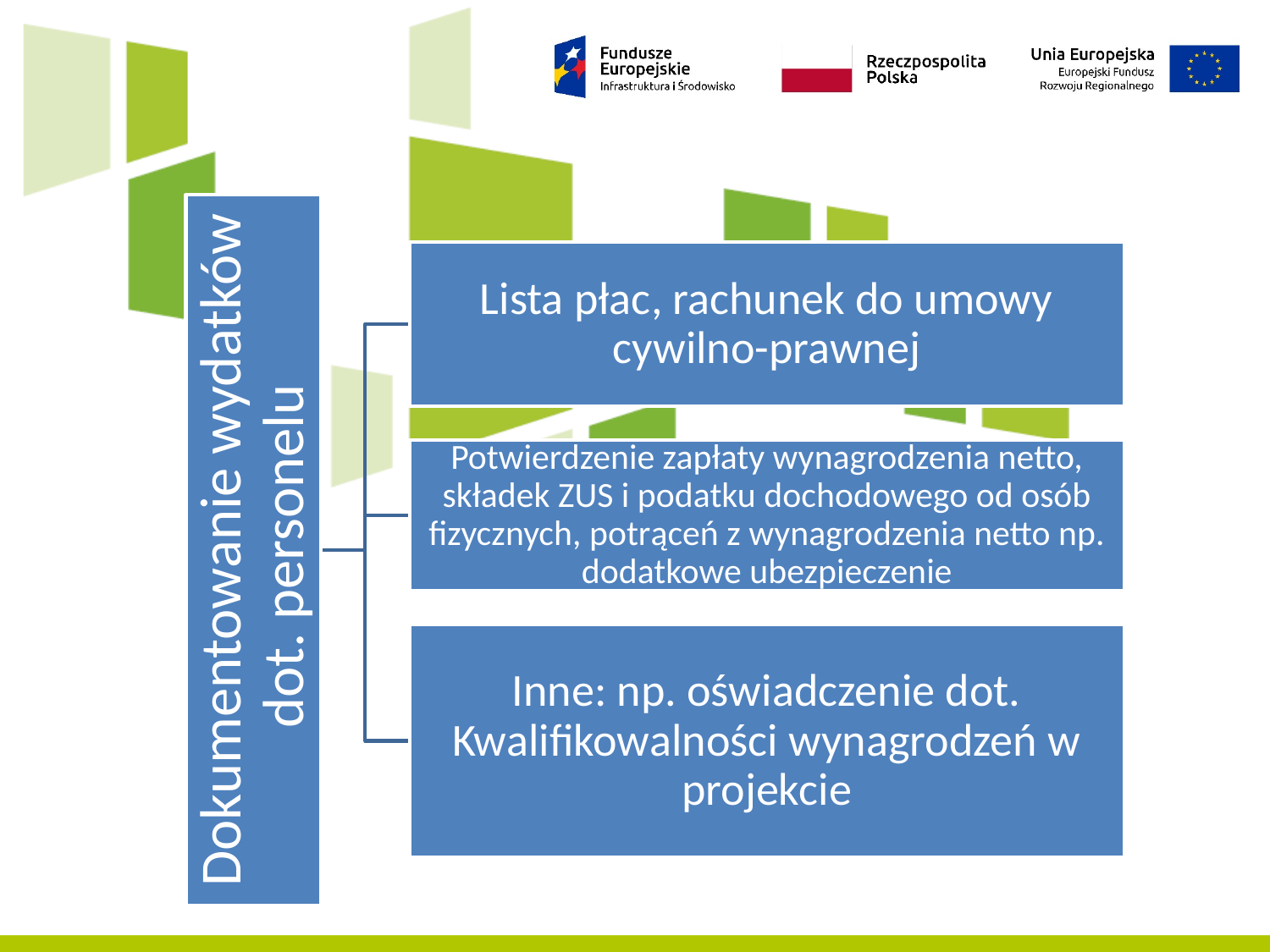

Dokumentowanie wydatków dot. personelu
Lista płac, rachunek do umowy cywilno-prawnej
Potwierdzenie zapłaty wynagrodzenia netto, składek ZUS i podatku dochodowego od osób fizycznych, potrąceń z wynagrodzenia netto np. dodatkowe ubezpieczenie
Inne: np. oświadczenie dot. Kwalifikowalności wynagrodzeń w projekcie